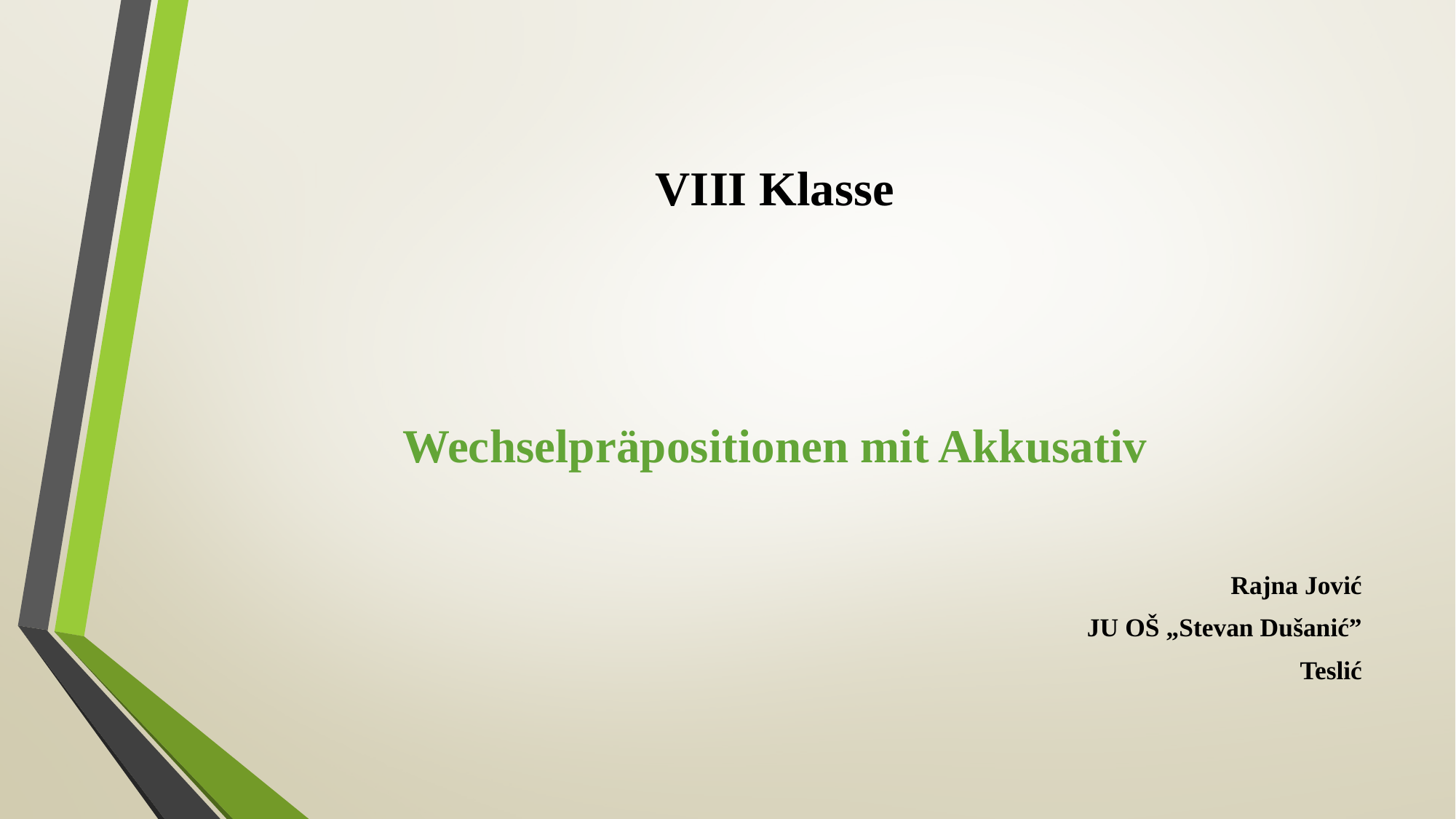

# VIII Klasse

Wechselpräpositionen mit Akkusativ

Rajna Jović
JU OŠ „Stevan Dušanić”
Teslić